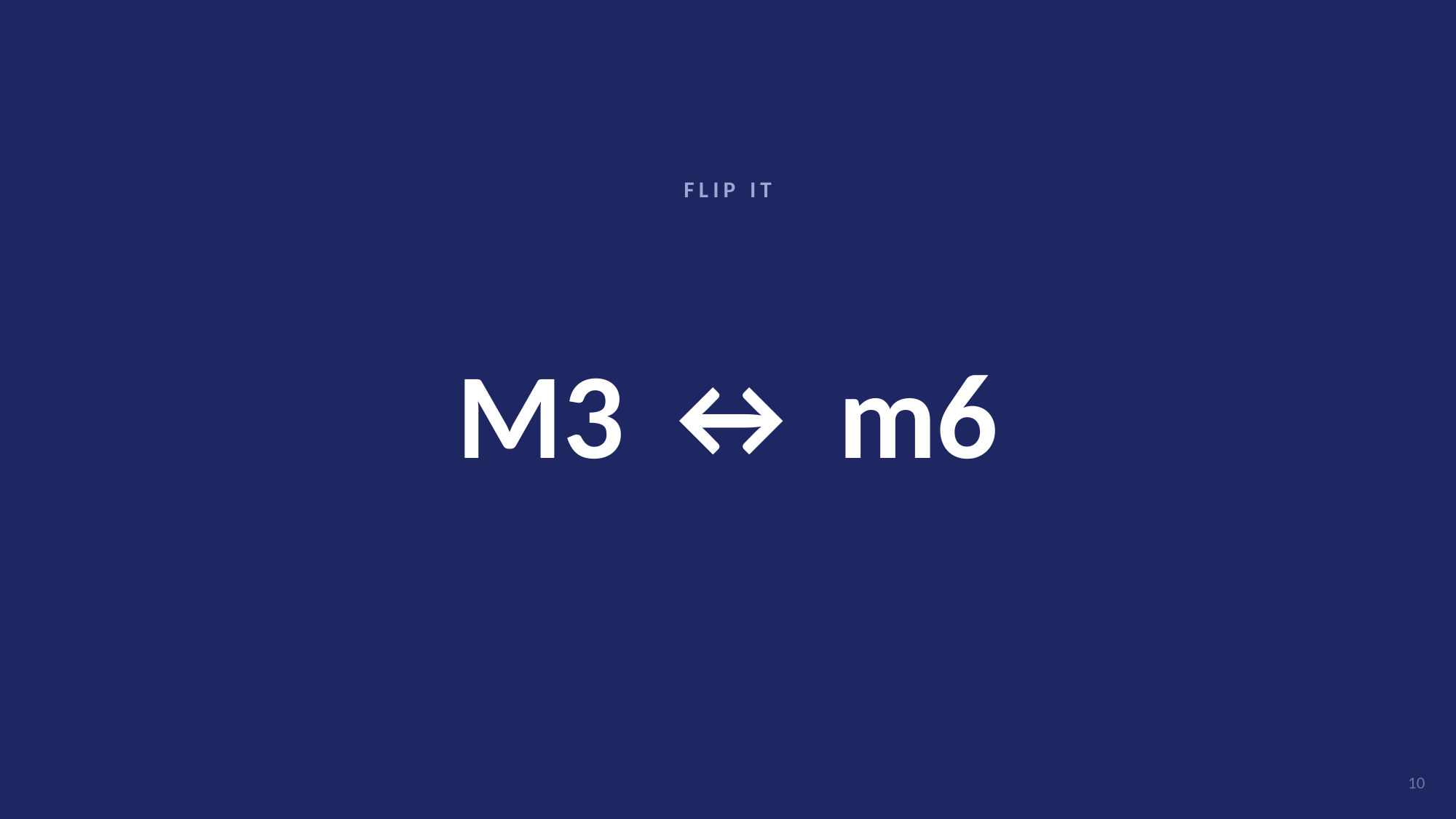

FLIP IT
# M3 ↔ m6
10